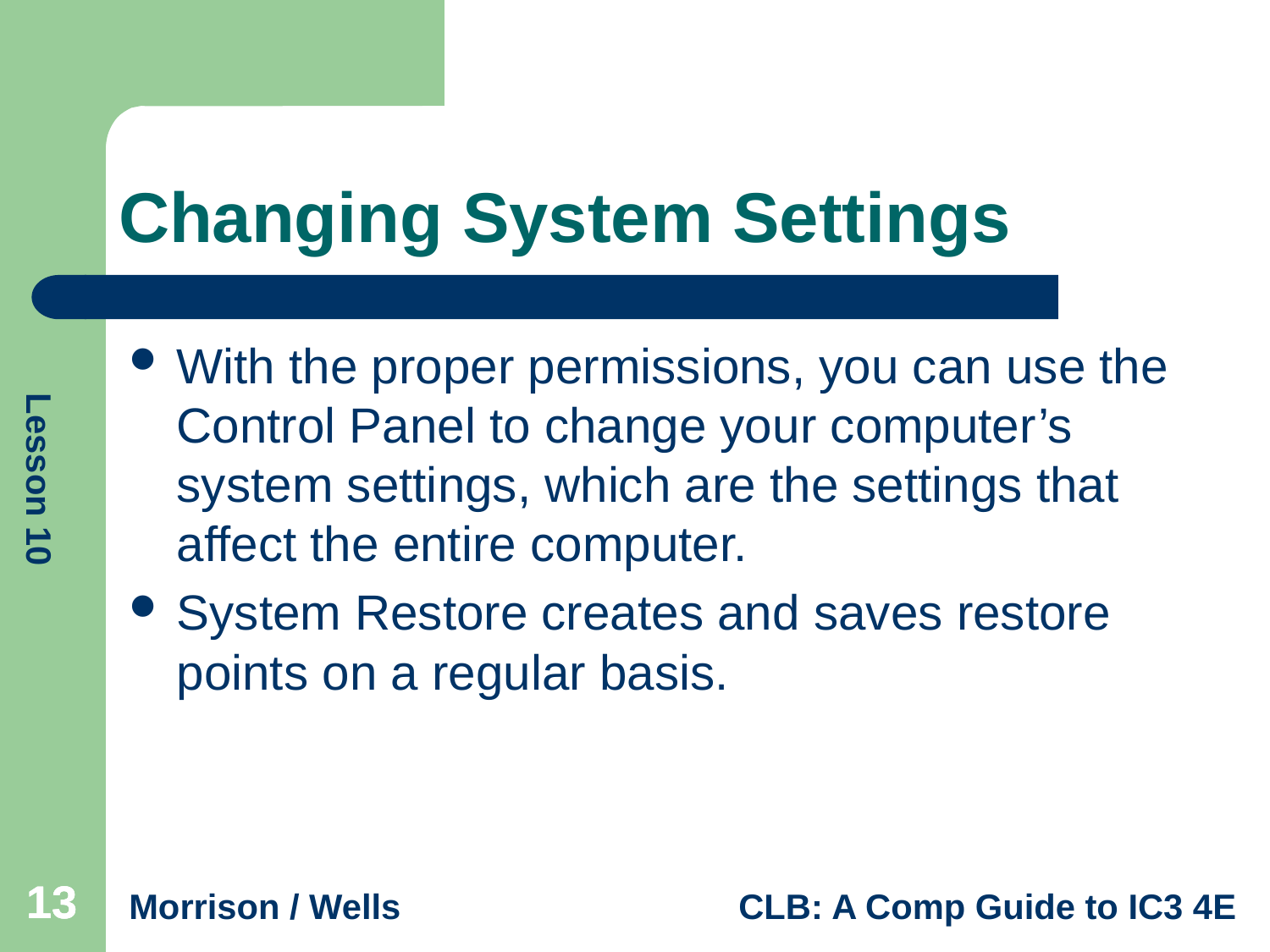

# Changing System Settings
With the proper permissions, you can use the Control Panel to change your computer’s system settings, which are the settings that affect the entire computer.
System Restore creates and saves restore points on a regular basis.

13
13
13